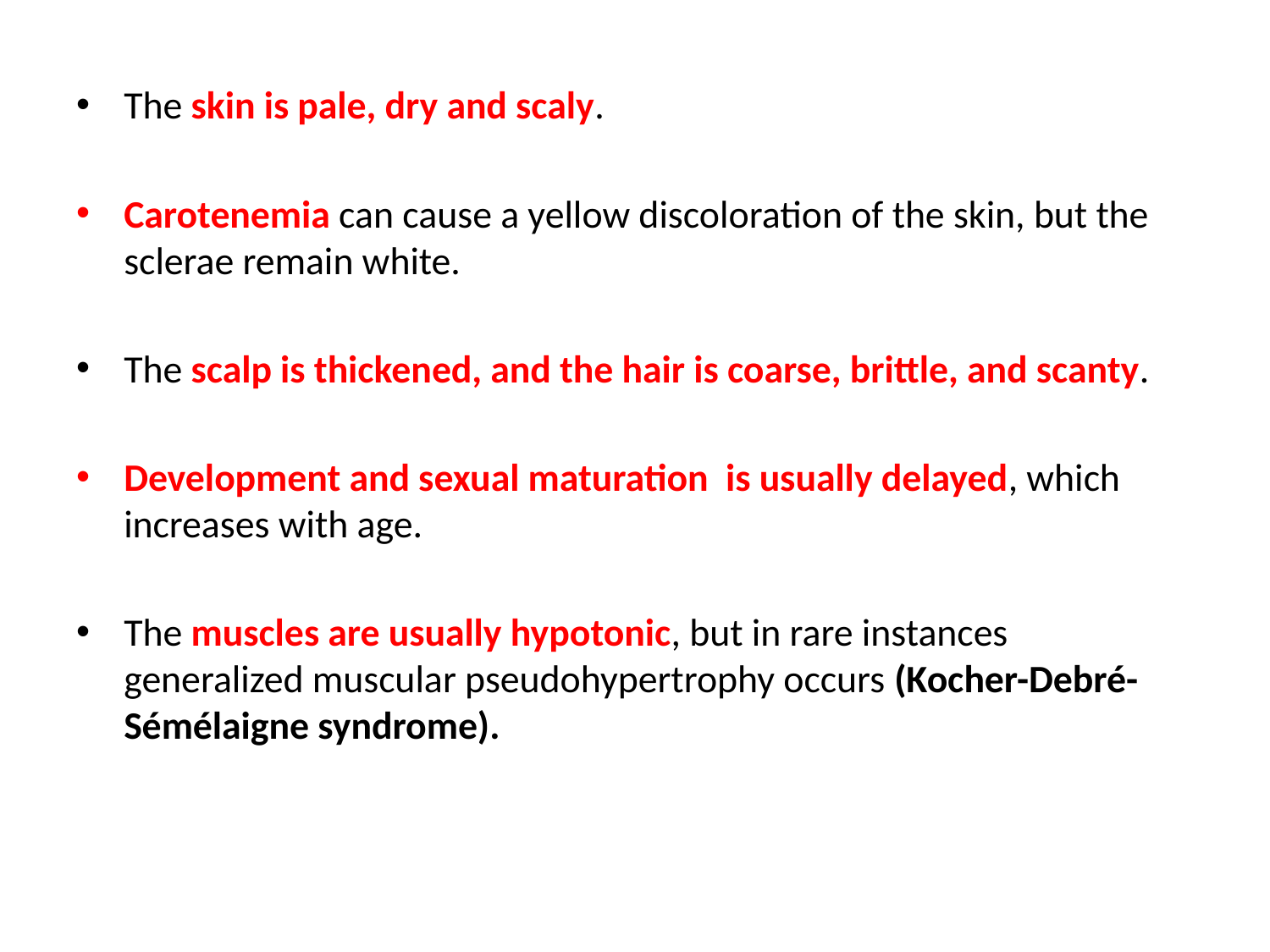

The skin is pale, dry and scaly.

Carotenemia can cause a yellow discoloration of the skin, but the sclerae remain white.

The scalp is thickened, and the hair is coarse, brittle, and scanty.

Development and sexual maturation  is usually delayed, which increases with age.

The muscles are usually hypotonic, but in rare instances generalized muscular pseudohypertrophy occurs (Kocher-Debré-Sémélaigne syndrome).